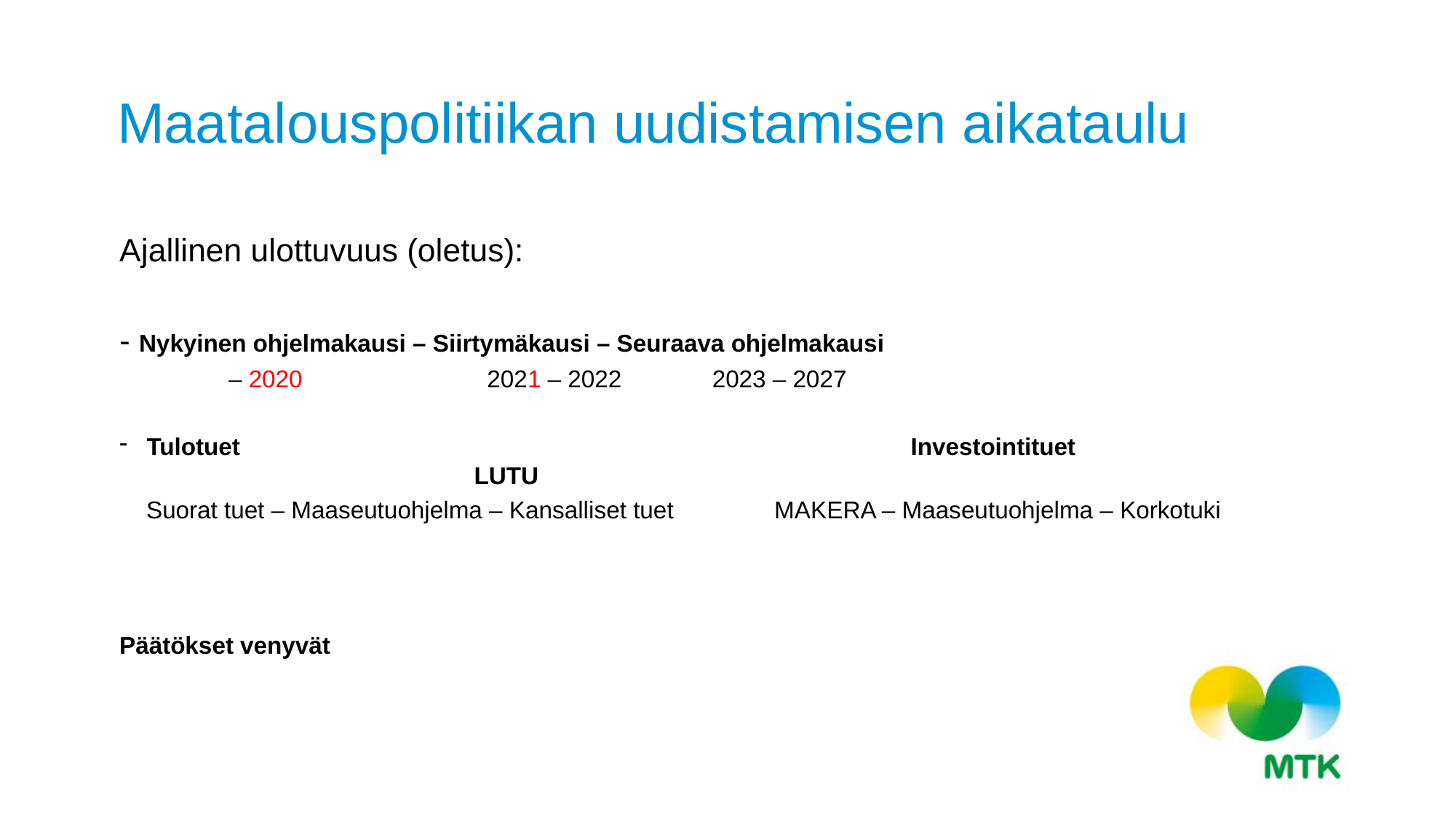

# Maatalouspolitiikan uudistamisen aikataulu

Ajallinen ulottuvuus (oletus):

- Nykyinen ohjelmakausi – Siirtymäkausi – Seuraava ohjelmakausi
	– 2020	  	      2021 – 2022	       2023 – 2027

Tulotuet							Investointituet					LUTU
    Suorat tuet – Maaseutuohjelma – Kansalliset tuet	MAKERA – Maaseutuohjelma – Korkotuki

Päätökset venyvät